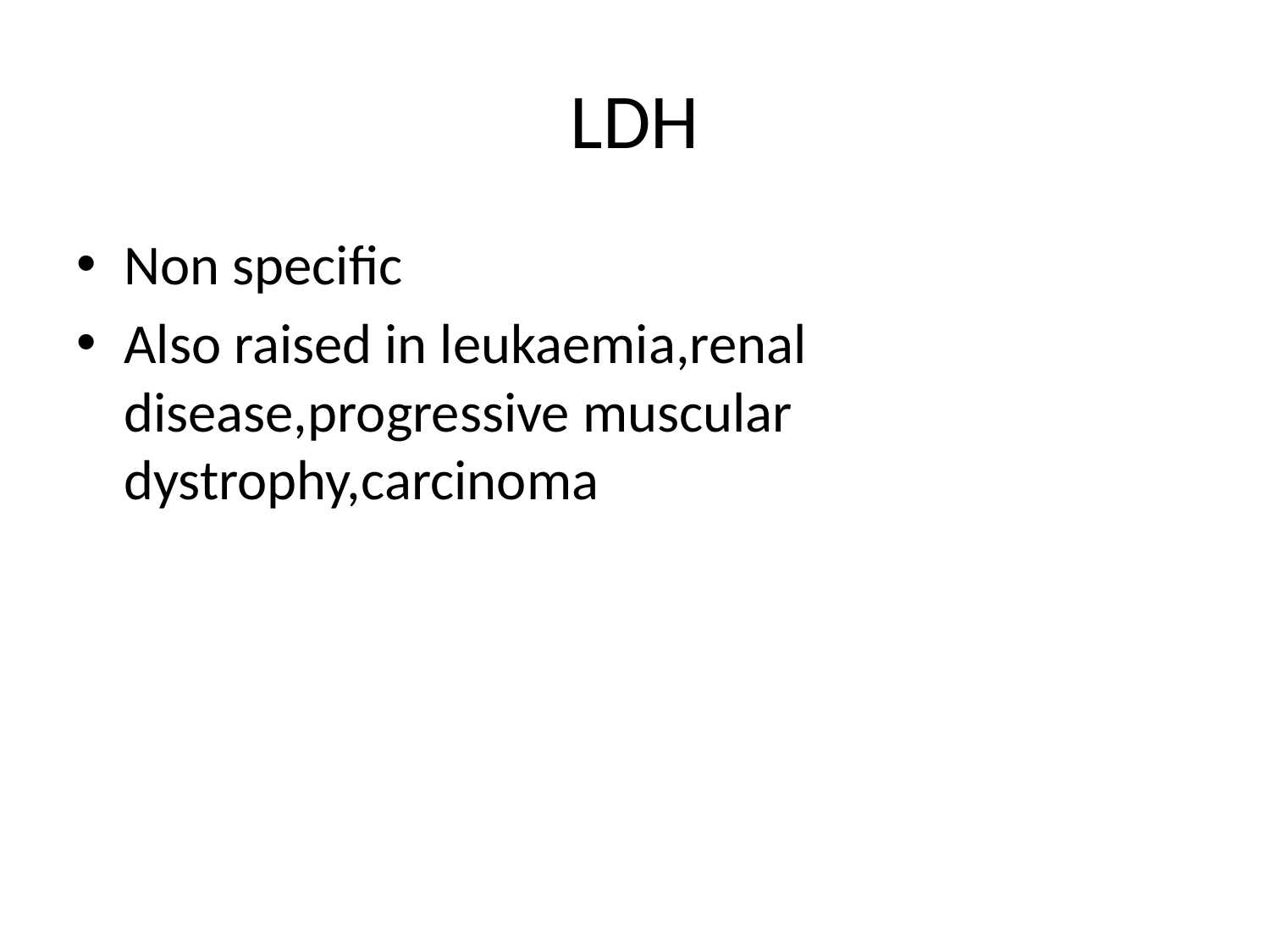

# LDH
Non specific
Also raised in leukaemia,renal disease,progressive muscular dystrophy,carcinoma